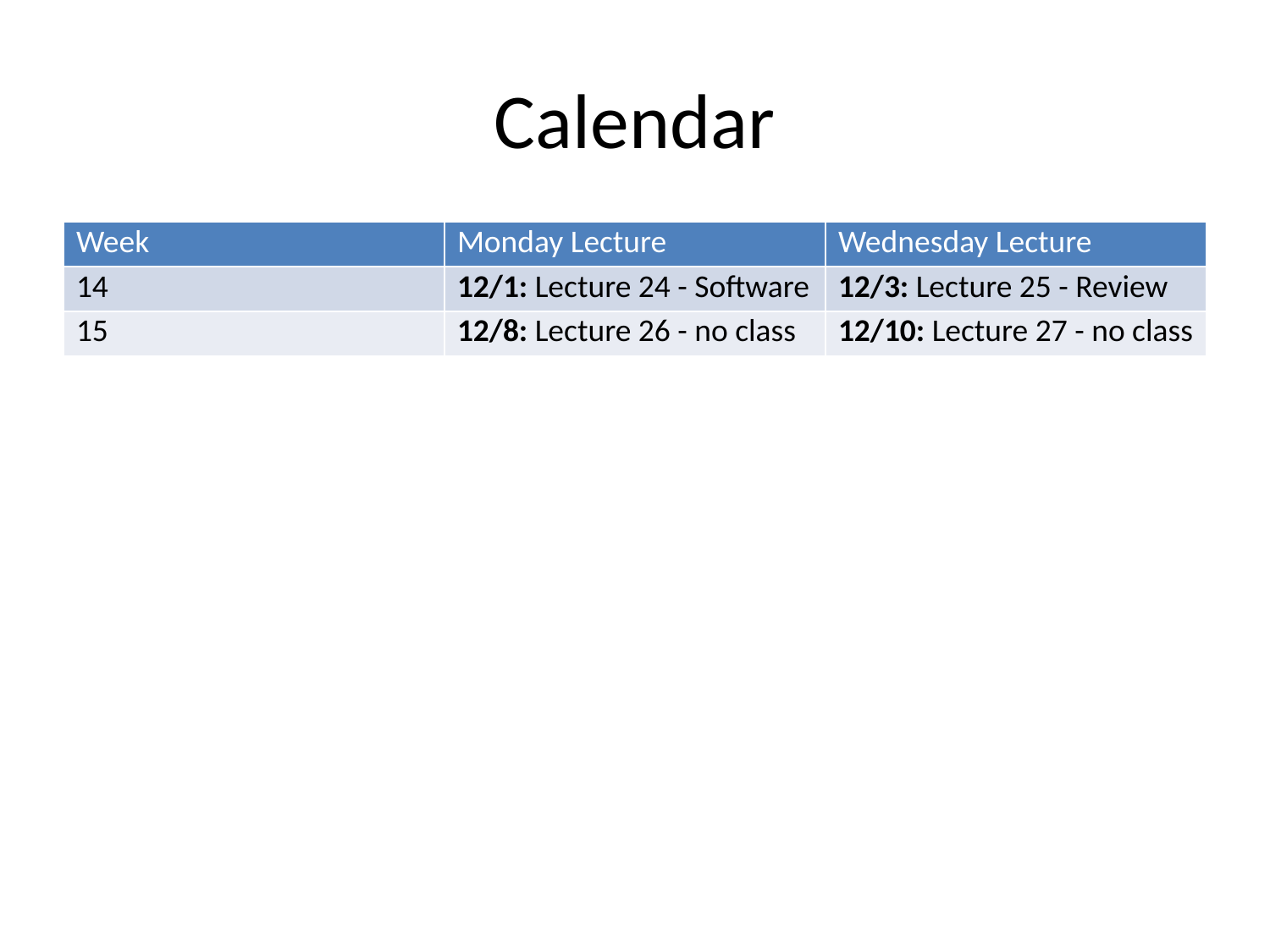

# Calendar
| Week | Monday Lecture | Wednesday Lecture |
| --- | --- | --- |
| 14 | 12/1: Lecture 24 - Software | 12/3: Lecture 25 - Review |
| 15 | 12/8: Lecture 26 - no class | 12/10: Lecture 27 - no class |